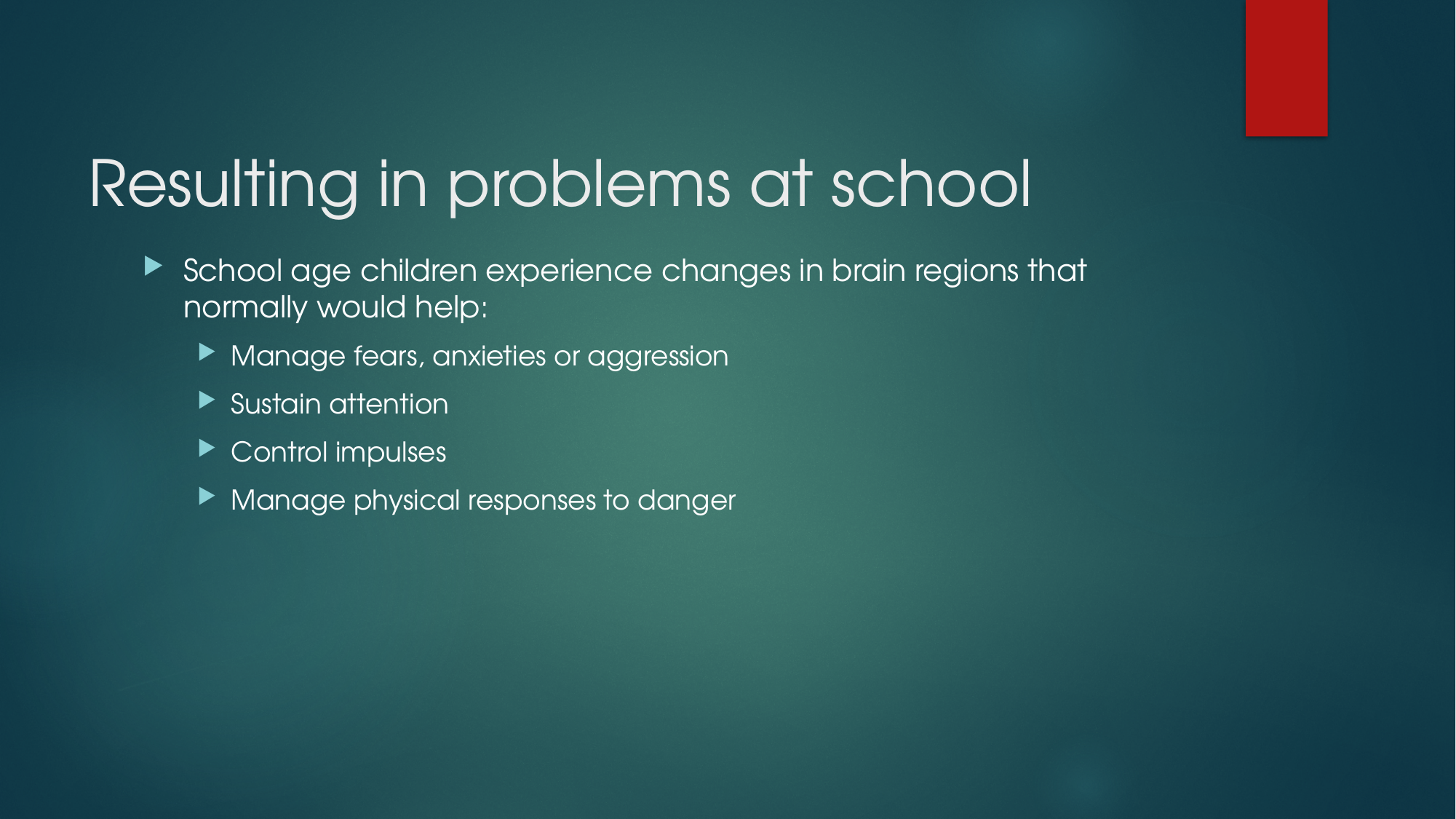

# Resulting in problems at school
School age children experience changes in brain regions that normally would help:
Manage fears, anxieties or aggression
Sustain attention
Control impulses
Manage physical responses to danger